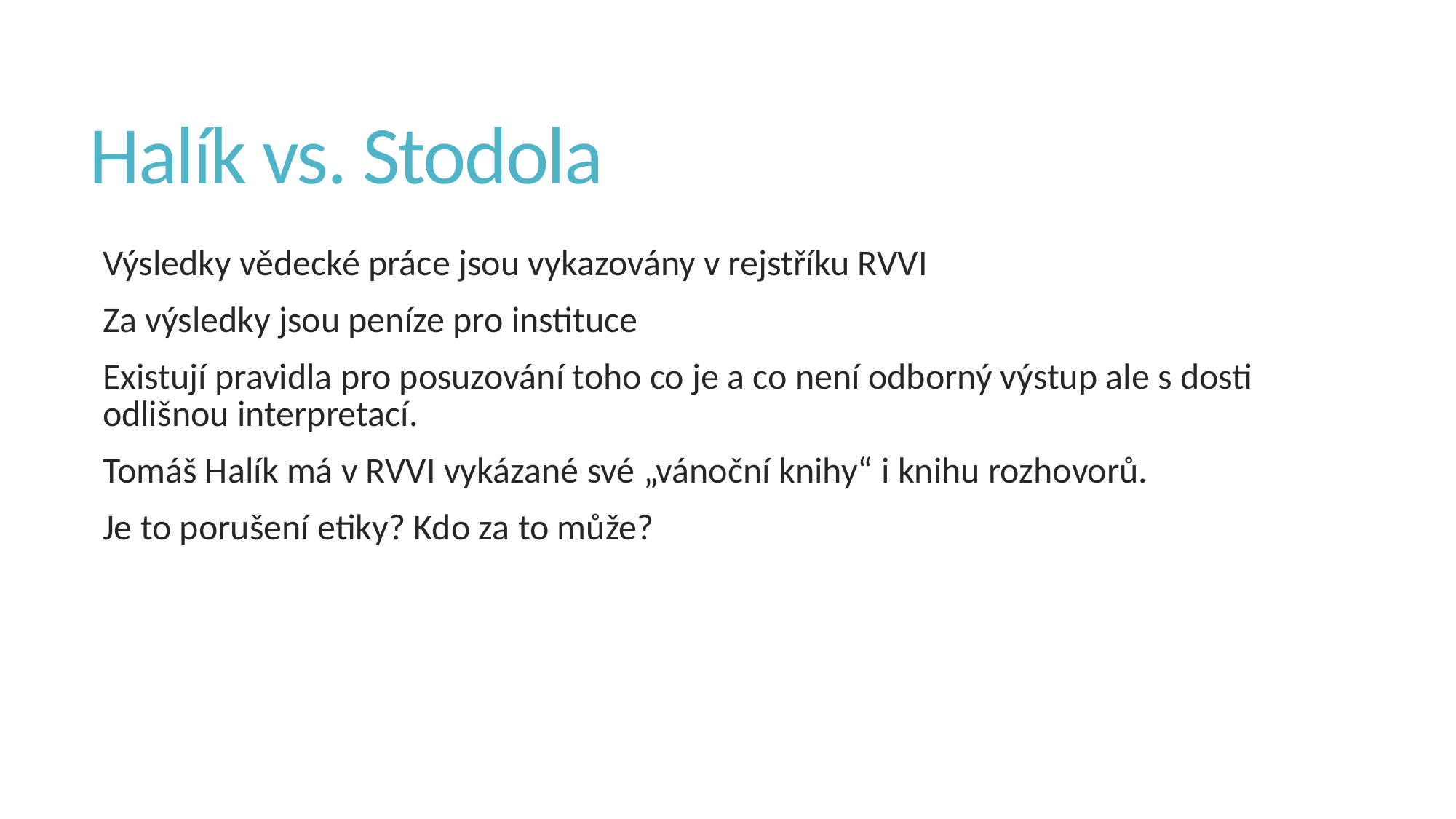

# Halík vs. Stodola
Výsledky vědecké práce jsou vykazovány v rejstříku RVVI
Za výsledky jsou peníze pro instituce
Existují pravidla pro posuzování toho co je a co není odborný výstup ale s dosti odlišnou interpretací.
Tomáš Halík má v RVVI vykázané své „vánoční knihy“ i knihu rozhovorů.
Je to porušení etiky? Kdo za to může?